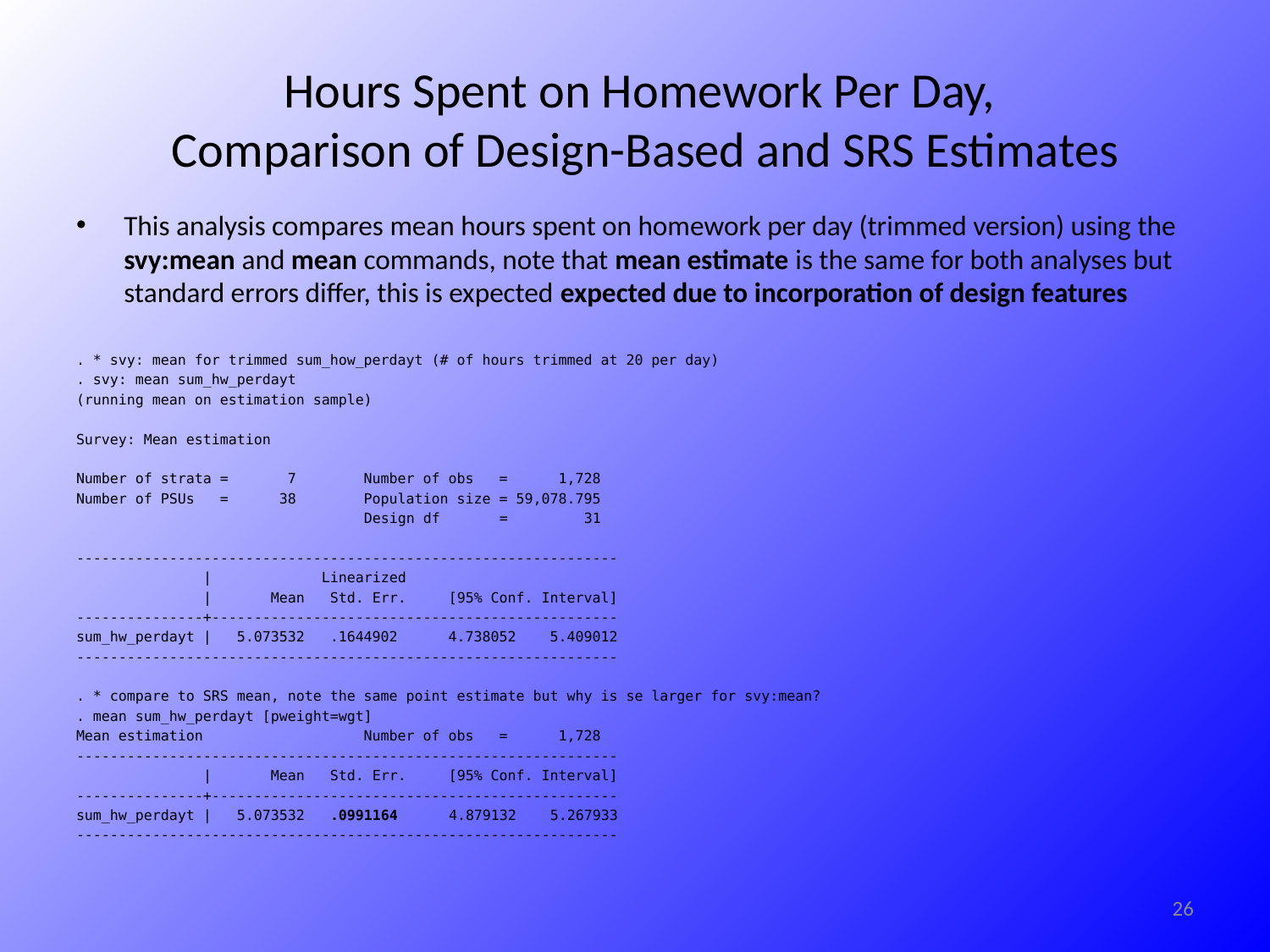

# Hours Spent on Homework Per Day, Comparison of Design-Based and SRS Estimates
This analysis compares mean hours spent on homework per day (trimmed version) using the svy:mean and mean commands, note that mean estimate is the same for both analyses but standard errors differ, this is expected expected due to incorporation of design features

. * svy: mean for trimmed sum_how_perdayt (# of hours trimmed at 20 per day)
. svy: mean sum_hw_perdayt
(running mean on estimation sample)

Survey: Mean estimation

Number of strata =       7        Number of obs   =      1,728
Number of PSUs   =      38        Population size = 59,078.795
                                  Design df       =         31

----------------------------------------------------------------
               |             Linearized
               |       Mean   Std. Err.     [95% Conf. Interval]
---------------+------------------------------------------------
sum_hw_perdayt |   5.073532   .1644902      4.738052    5.409012
----------------------------------------------------------------

. * compare to SRS mean, note the same point estimate but why is se larger for svy:mean?
. mean sum_hw_perdayt [pweight=wgt]
Mean estimation                   Number of obs   =      1,728
----------------------------------------------------------------
               |       Mean   Std. Err.     [95% Conf. Interval]
---------------+------------------------------------------------
sum_hw_perdayt |   5.073532   .0991164      4.879132    5.267933
----------------------------------------------------------------

26